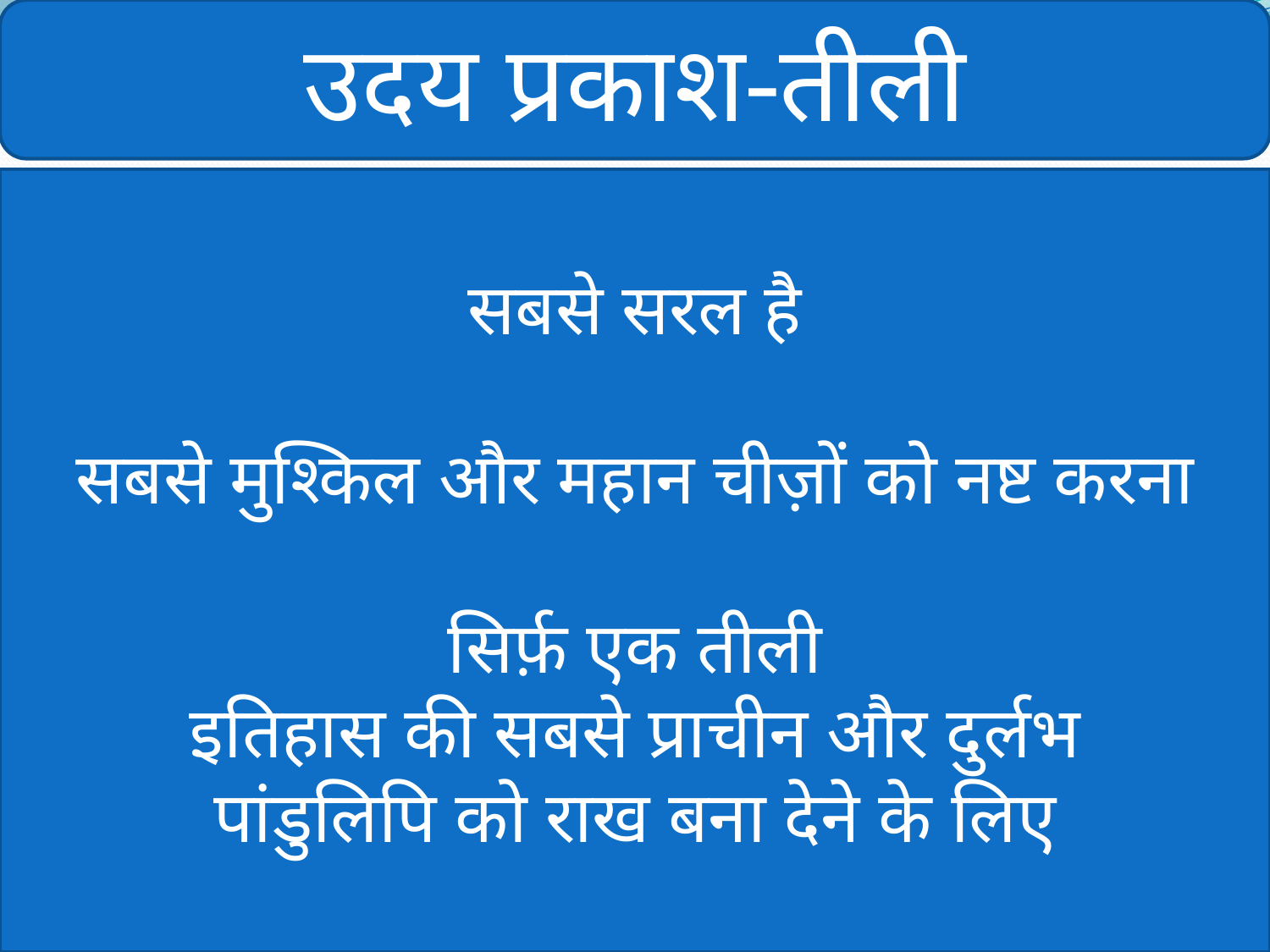

उदय प्रकाश-तीली
सबसे सरल है

सबसे मुश्किल और महान चीज़ों को नष्ट करना

सिर्फ़ एक तीली
इतिहास की सबसे प्राचीन और दुर्लभ
पांडुलिपि को राख बना देने के लिए